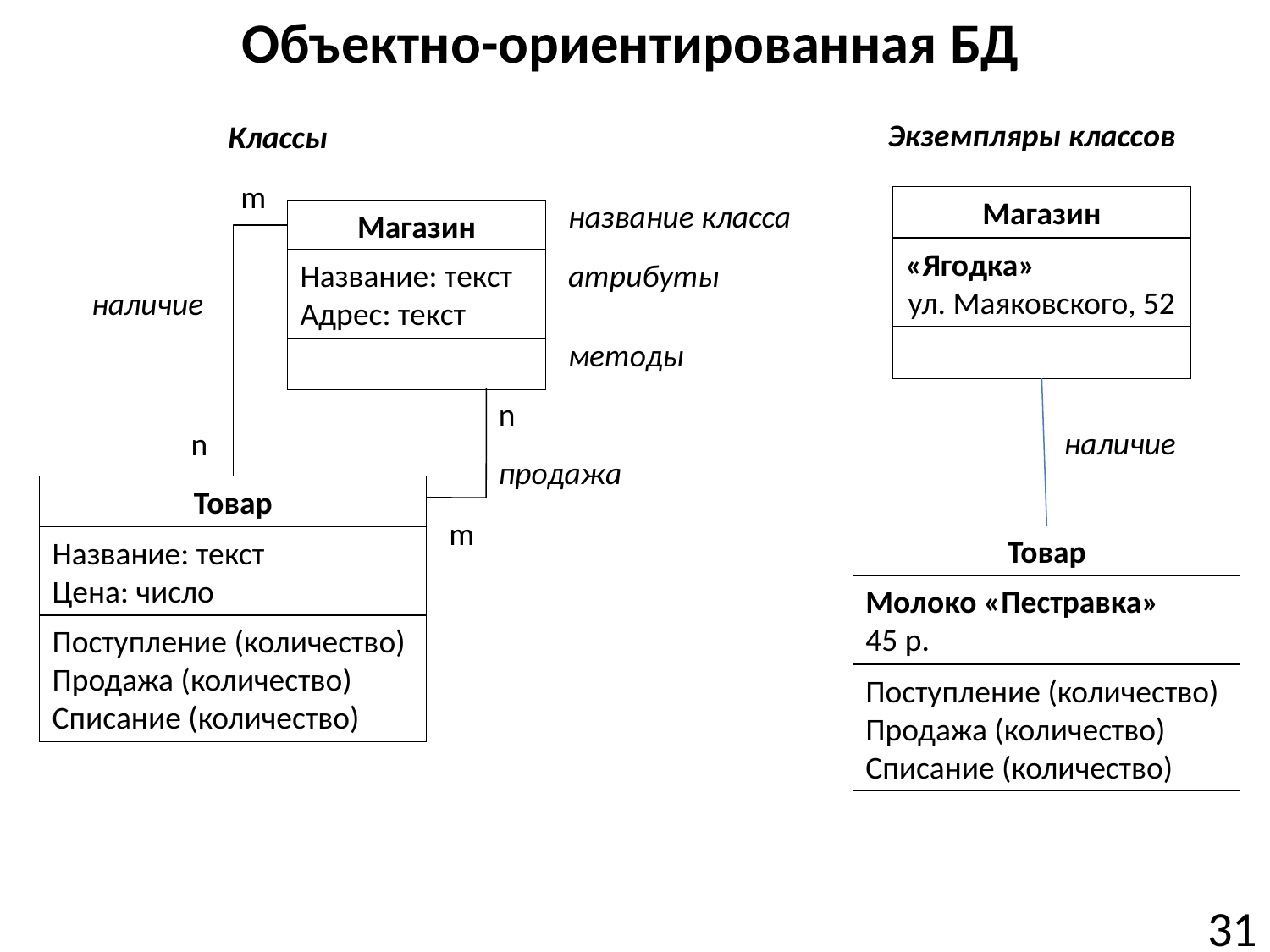

# Объектно-ориентированная БД
Экземпляры классов
Классы
m
Магазин
название класса
Магазин
«Ягодка»
ул. Маяковского, 52
Название: текст
Адрес: текст
атрибуты
наличие

методы

n
наличие
n
продажа
Товар
m
Товар
Название: текст
Цена: число
Молоко «Пестравка»
45 р.
Поступление (количество)
Продажа (количество)
Списание (количество)
Поступление (количество)
Продажа (количество)
Списание (количество)
31